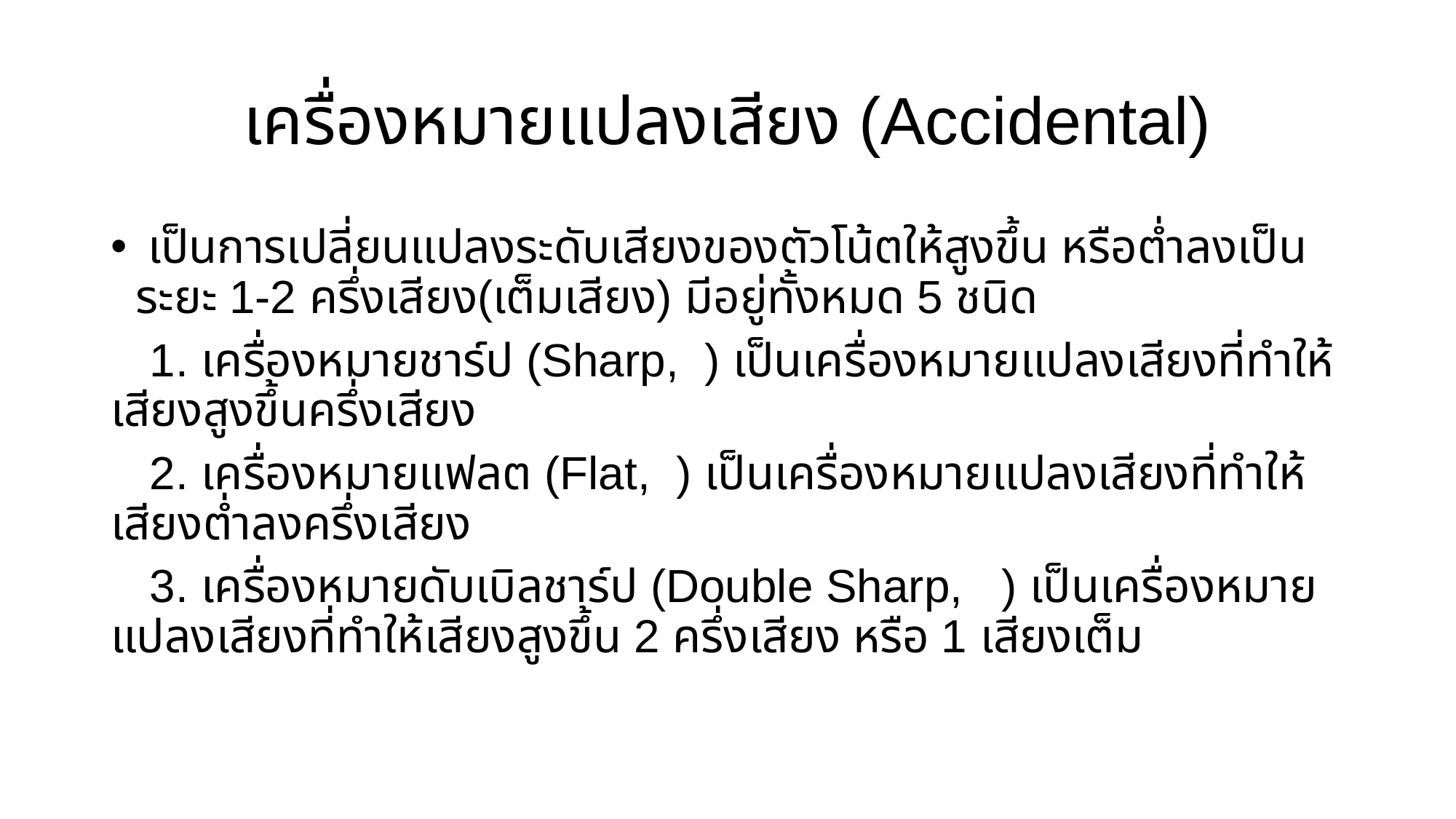

# เครื่องหมายแปลงเสียง (Accidental)
 เป็นการเปลี่ยนแปลงระดับเสียงของตัวโน้ตให้สูงขึ้น หรือต่ำลงเป็นระยะ 1-2 ครึ่งเสียง(เต็มเสียง) มีอยู่ทั้งหมด 5 ชนิด
   1. เครื่องหมายชาร์ป (Sharp,  ) เป็นเครื่องหมายแปลงเสียงที่ทำให้เสียงสูงขึ้นครึ่งเสียง
   2. เครื่องหมายแฟลต (Flat,  ) เป็นเครื่องหมายแปลงเสียงที่ทำให้เสียงต่ำลงครึ่งเสียง
   3. เครื่องหมายดับเบิลชาร์ป (Double Sharp,   ) เป็นเครื่องหมายแปลงเสียงที่ทำให้เสียงสูงขึ้น 2 ครึ่งเสียง หรือ 1 เสียงเต็ม